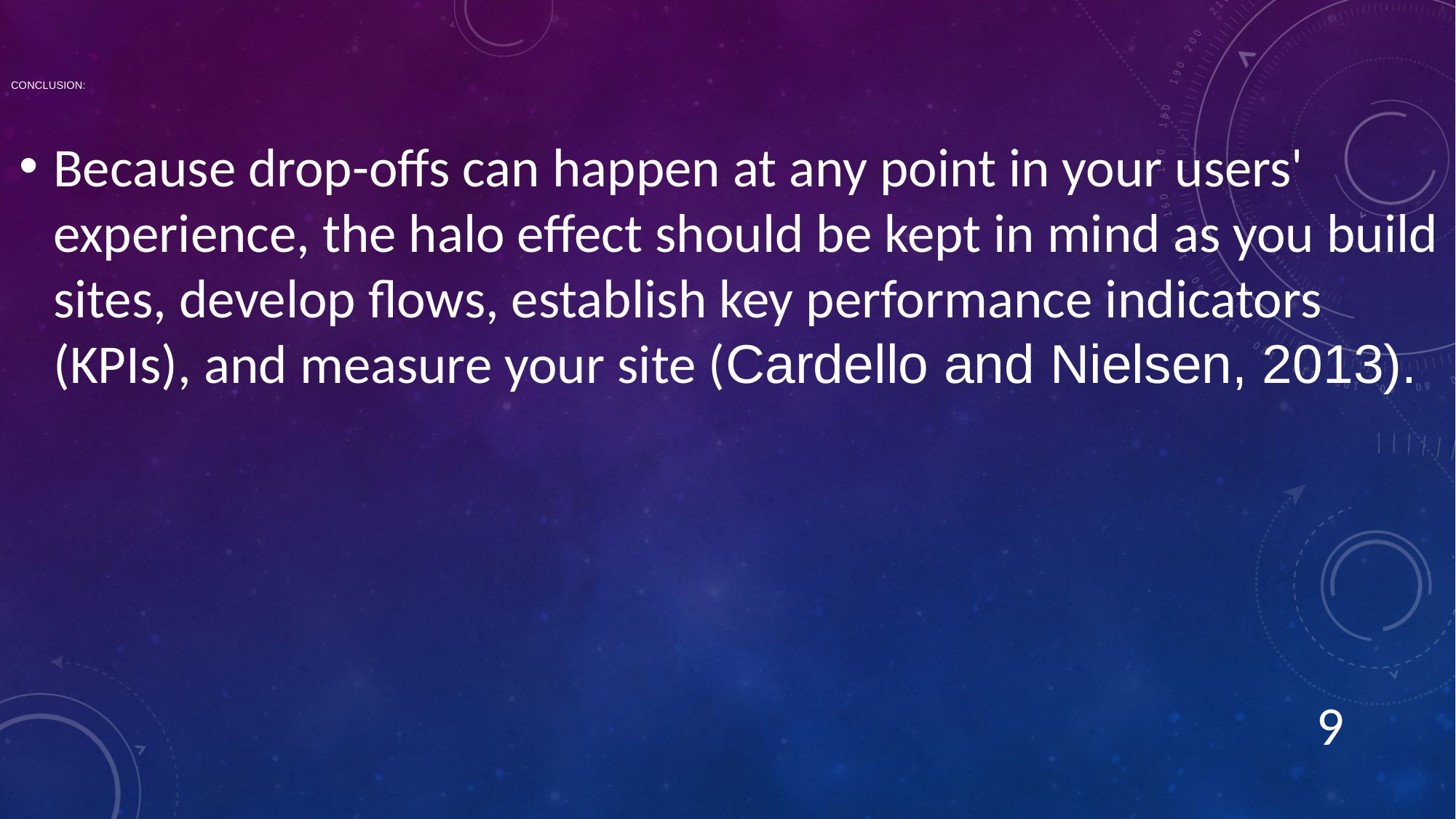

# Conclusion:
Because drop-offs can happen at any point in your users' experience, the halo effect should be kept in mind as you build sites, develop flows, establish key performance indicators (KPIs), and measure your site (Cardello and Nielsen, 2013).
9